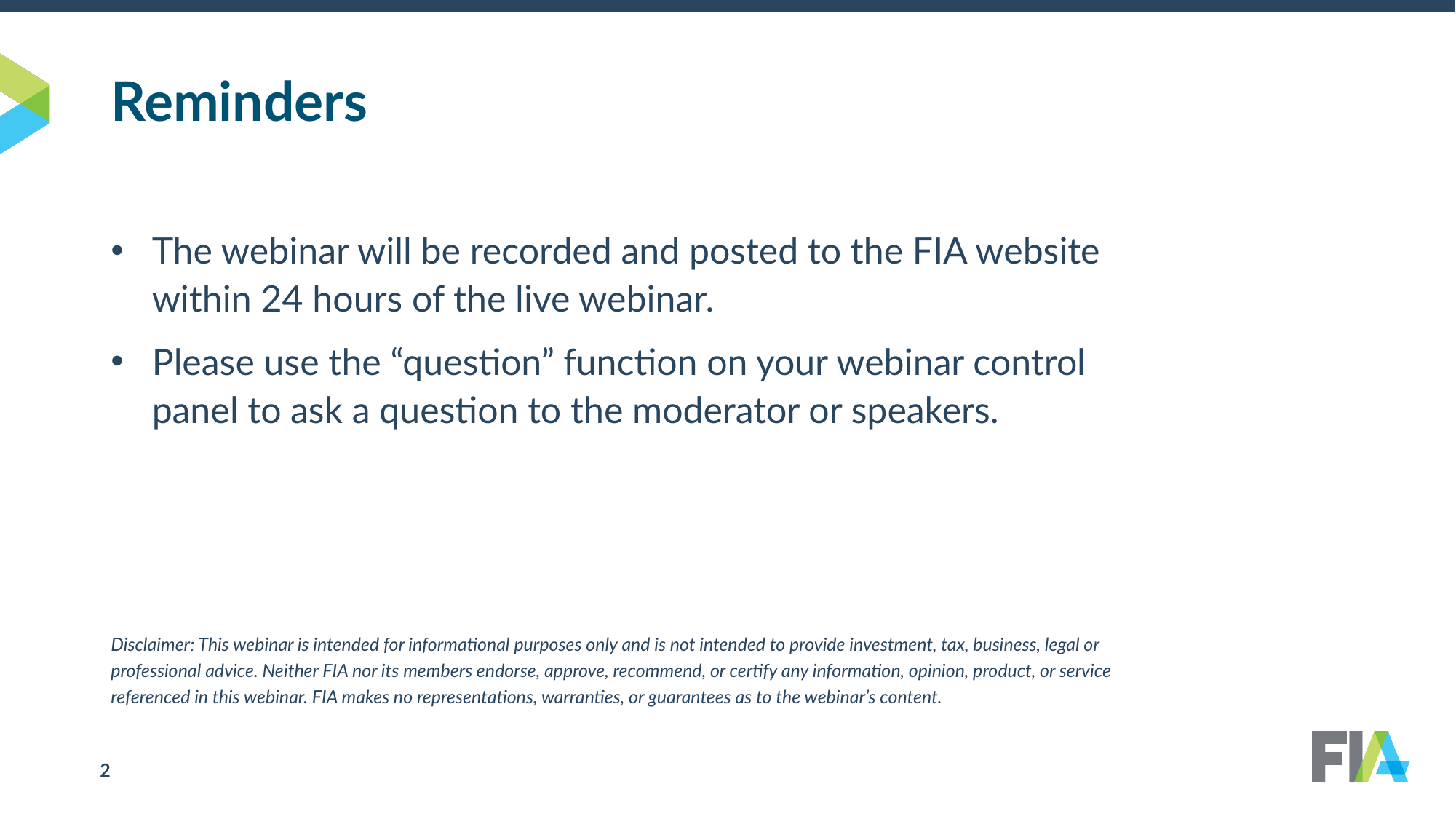

# Reminders
The webinar will be recorded and posted to the FIA website within 24 hours of the live webinar.
Please use the “question” function on your webinar control panel to ask a question to the moderator or speakers.

Disclaimer: This webinar is intended for informational purposes only and is not intended to provide investment, tax, business, legal or professional advice. Neither FIA nor its members endorse, approve, recommend, or certify any information, opinion, product, or service referenced in this webinar. FIA makes no representations, warranties, or guarantees as to the webinar’s content.